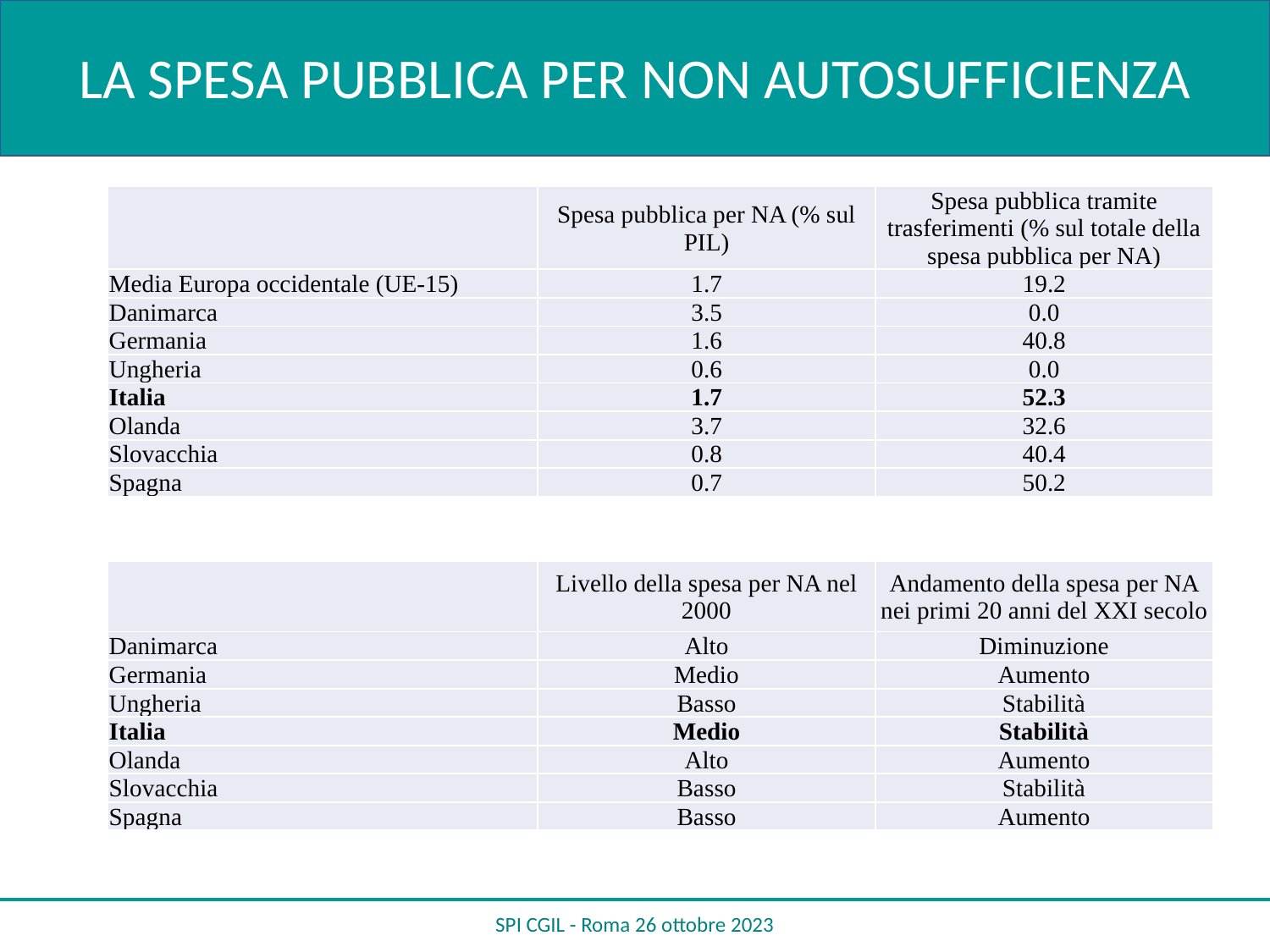

LA SPESA PUBBLICA PER NON AUTOSUFFICIENZA
|  | Spesa pubblica per NA (% sul PIL) | Spesa pubblica tramite trasferimenti (% sul totale della spesa pubblica per NA) |
| --- | --- | --- |
| Media Europa occidentale (UE-15) | 1.7 | 19.2 |
| Danimarca | 3.5 | 0.0 |
| Germania | 1.6 | 40.8 |
| Ungheria | 0.6 | 0.0 |
| Italia | 1.7 | 52.3 |
| Olanda | 3.7 | 32.6 |
| Slovacchia | 0.8 | 40.4 |
| Spagna | 0.7 | 50.2 |
|  | Livello della spesa per NA nel 2000 | Andamento della spesa per NA nei primi 20 anni del XXI secolo |
| --- | --- | --- |
| Danimarca | Alto | Diminuzione |
| Germania | Medio | Aumento |
| Ungheria | Basso | Stabilità |
| Italia | Medio | Stabilità |
| Olanda | Alto | Aumento |
| Slovacchia | Basso | Stabilità |
| Spagna | Basso | Aumento |
SPI CGIL - Roma 26 ottobre 2023